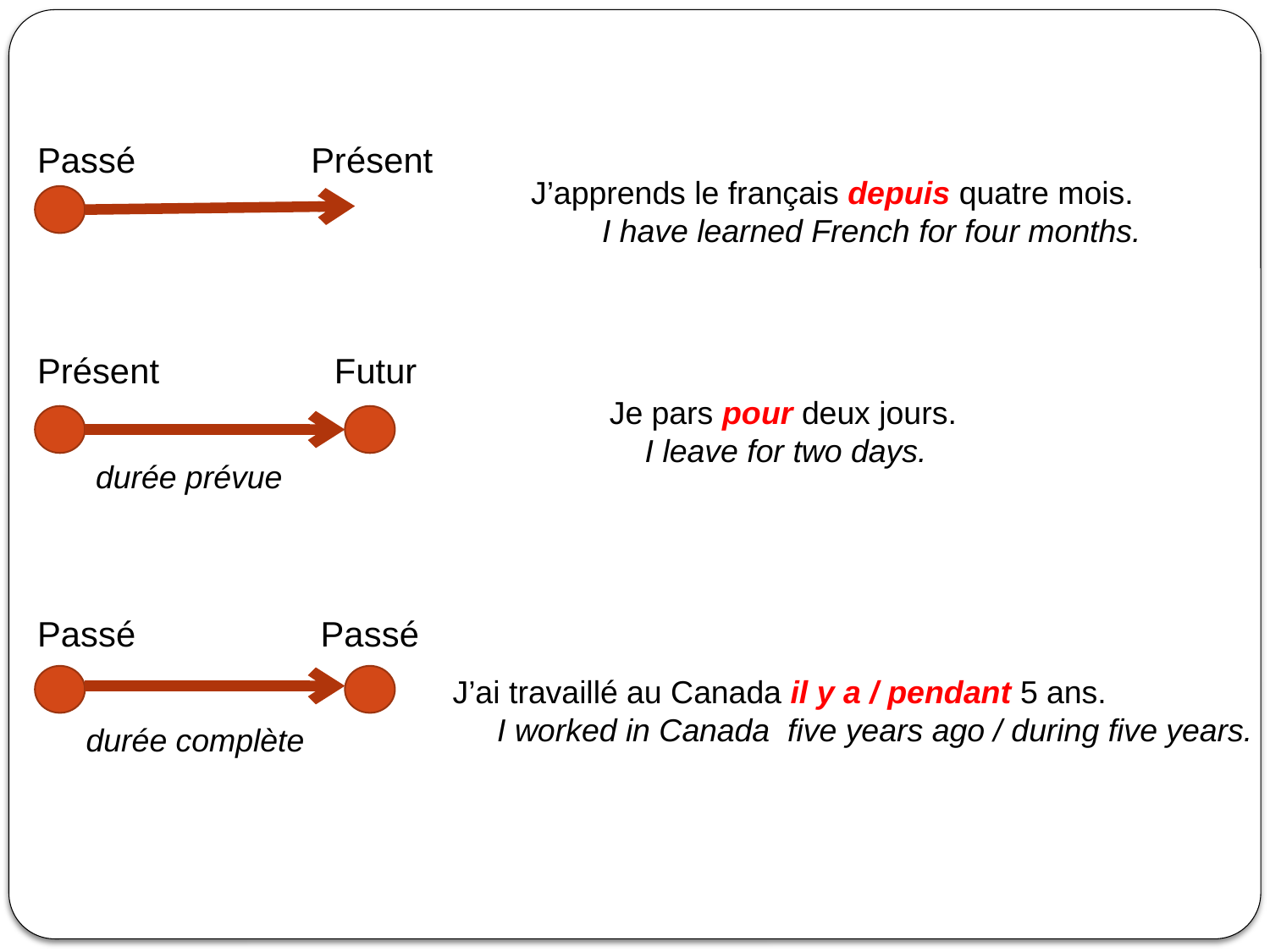

Passé                  Présent

Présent                  Futur

      durée prévue

Passé                   Passé

     durée complète

J’apprends le français depuis quatre mois.
        I have learned French for four months.

Je pars pour deux jours.
    I leave for two days.

J’ai travaillé au Canada il y a / pendant 5 ans.
     I worked in Canada  five years ago / during five years.